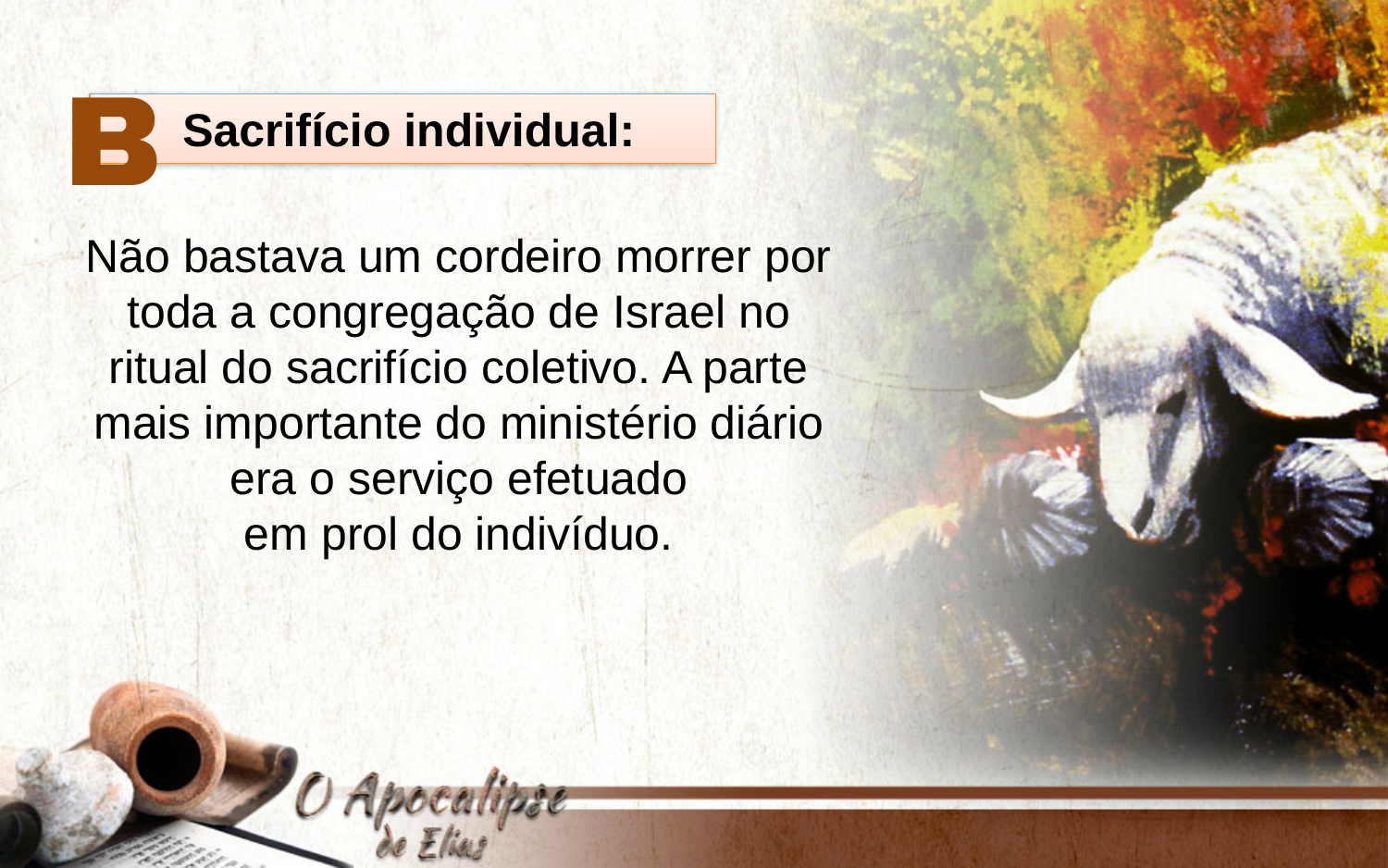

B
 Sacrifício individual:
Não bastava um cordeiro morrer por toda a congregação de Israel no ritual do sacrifício coletivo. A parte
mais importante do ministério diário era o serviço efetuado
em prol do indivíduo.